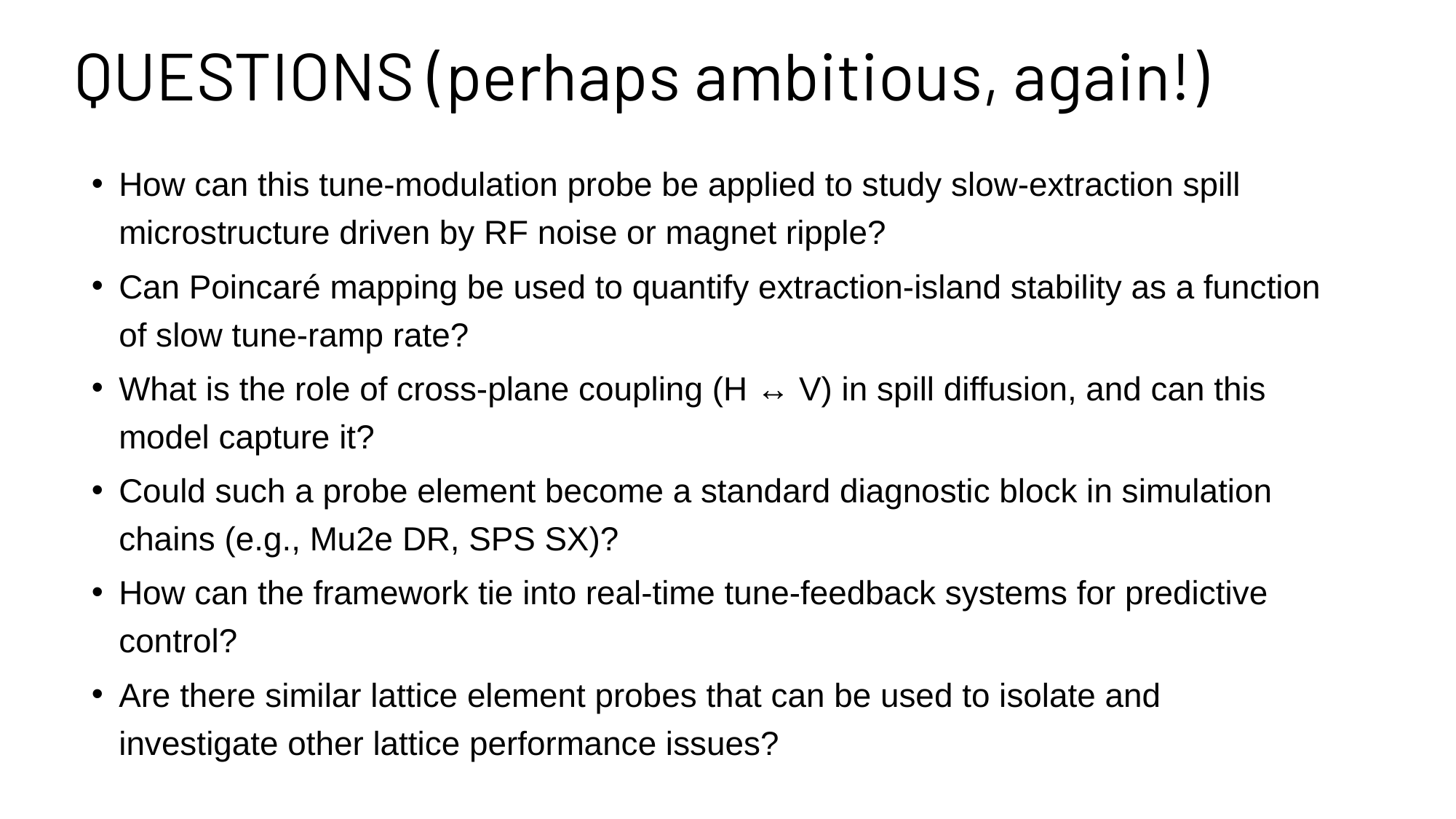

# QUESTIONS (perhaps ambitious, again!)
How can this tune-modulation probe be applied to study slow-extraction spill microstructure driven by RF noise or magnet ripple?
Can Poincaré mapping be used to quantify extraction-island stability as a function of slow tune-ramp rate?
What is the role of cross-plane coupling (H ↔ V) in spill diffusion, and can this model capture it?
Could such a probe element become a standard diagnostic block in simulation chains (e.g., Mu2e DR, SPS SX)?
How can the framework tie into real-time tune-feedback systems for predictive control?
Are there similar lattice element probes that can be used to isolate and investigate other lattice performance issues?